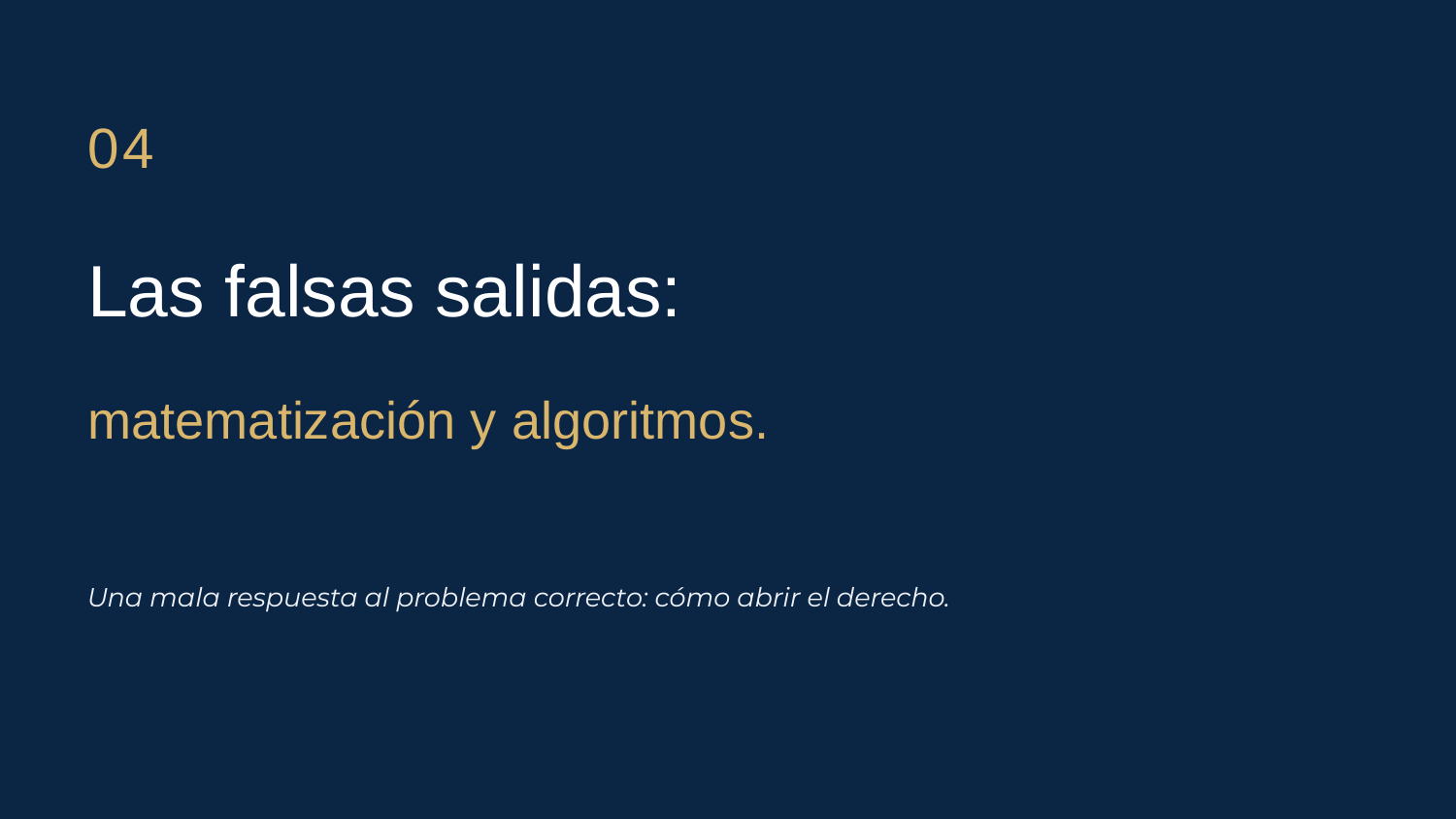

04
Las falsas salidas:
matematización y algoritmos.
Una mala respuesta al problema correcto: cómo abrir el derecho.